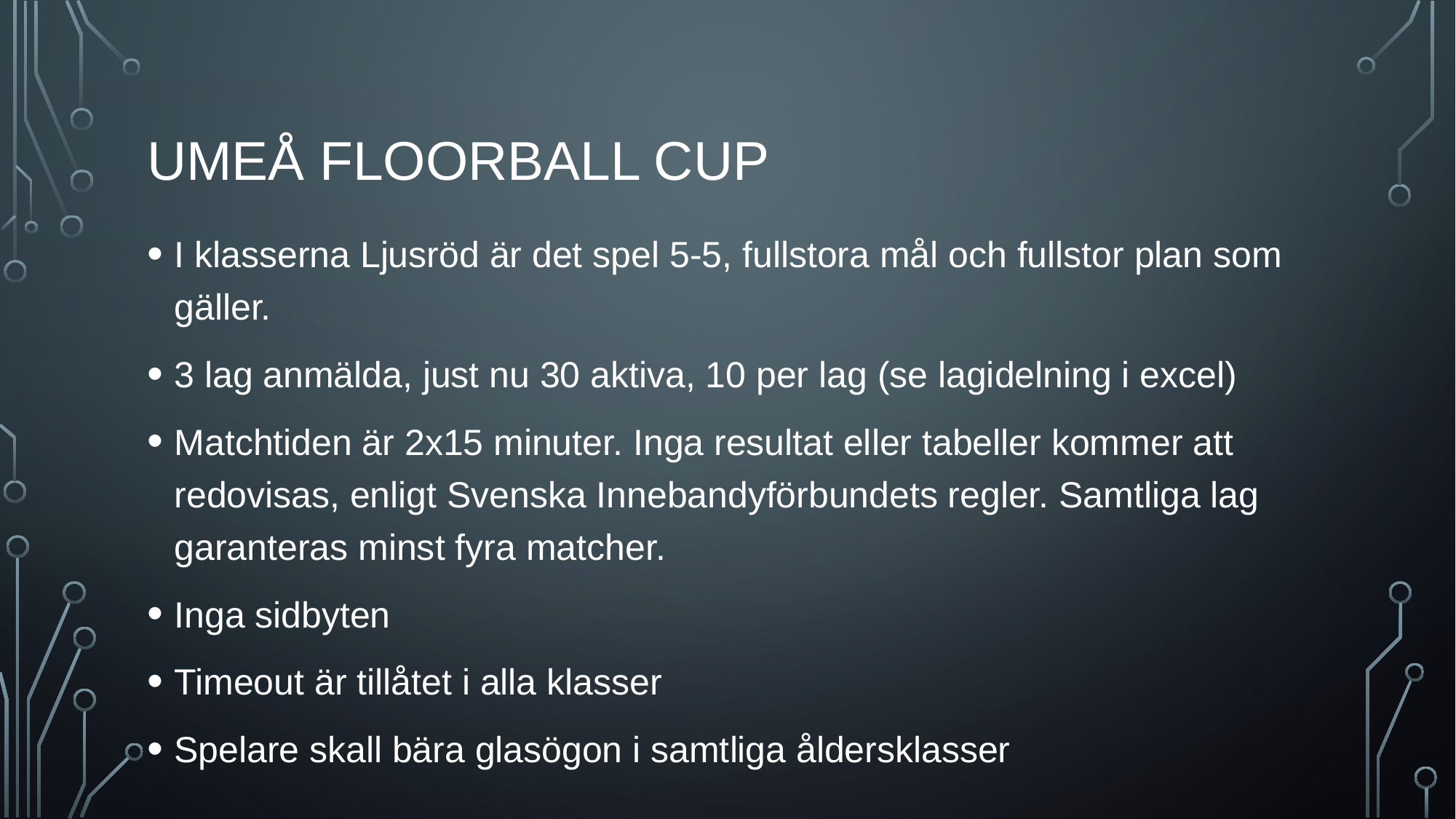

# UMeÅ FLOORBALL cUP
I klasserna Ljusröd är det spel 5-5, fullstora mål och fullstor plan som gäller.
3 lag anmälda, just nu 30 aktiva, 10 per lag (se lagidelning i excel)
Matchtiden är 2x15 minuter. Inga resultat eller tabeller kommer att redovisas, enligt Svenska Innebandyförbundets regler. Samtliga lag garanteras minst fyra matcher.
Inga sidbyten
Timeout är tillåtet i alla klasser
Spelare skall bära glasögon i samtliga åldersklasser